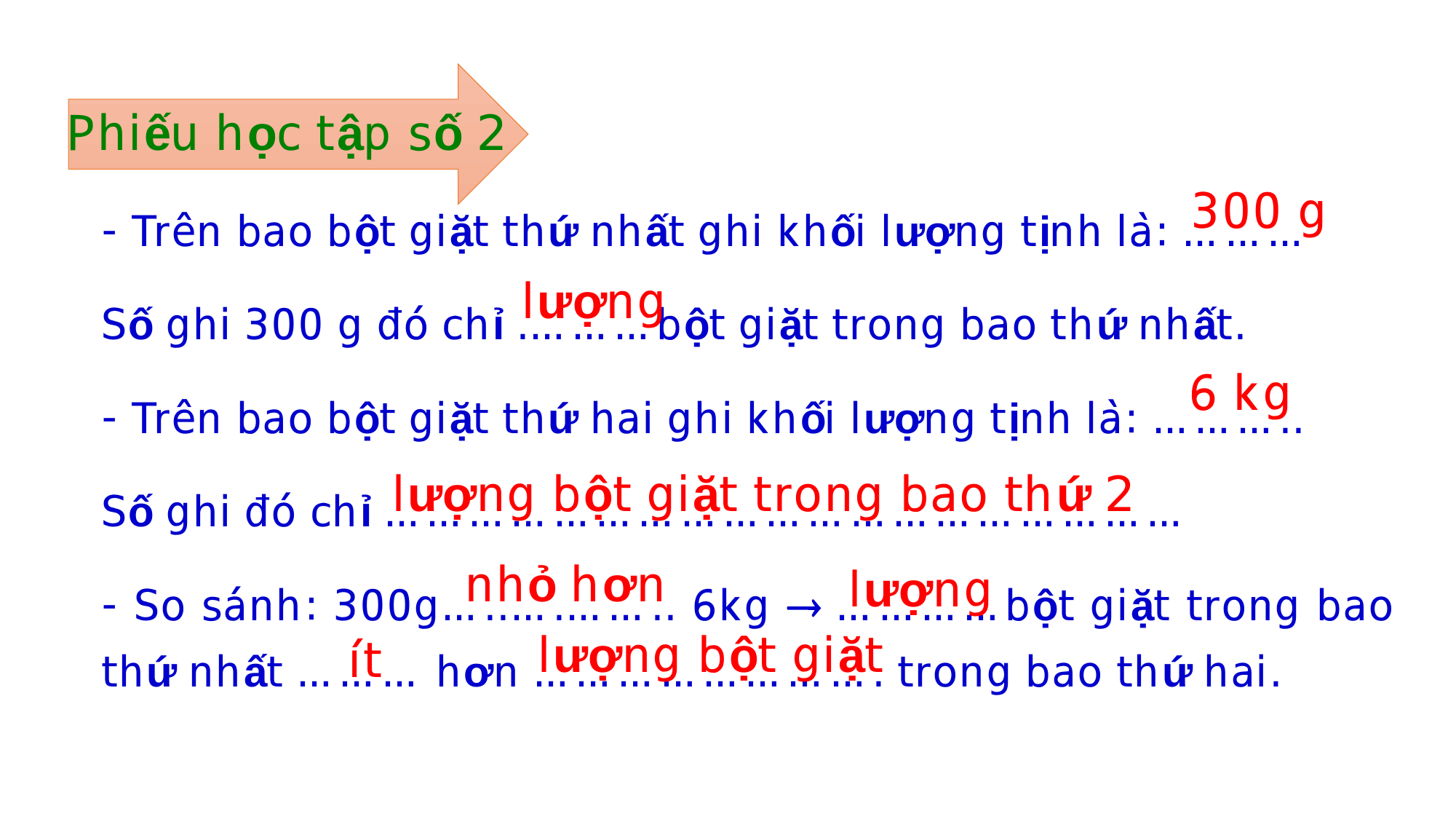

Phiếu học tập số 2
300 g
- Trên bao bột giặt thứ nhất ghi khối lượng tịnh là: ………
Số ghi 300 g đó chỉ .………bột giặt trong bao thứ nhất.
- Trên bao bột giặt thứ hai ghi khối lượng tịnh là: ………..
Số ghi đó chỉ …………………………………………………
- So sánh: 300g…..….…….. 6kg → …………bột giặt trong bao thứ nhất ……… hơn ……………………. trong bao thứ hai.
lượng
6 kg
lượng bột giặt trong bao thứ 2
nhỏ hơn
lượng
lượng bột giặt
ít